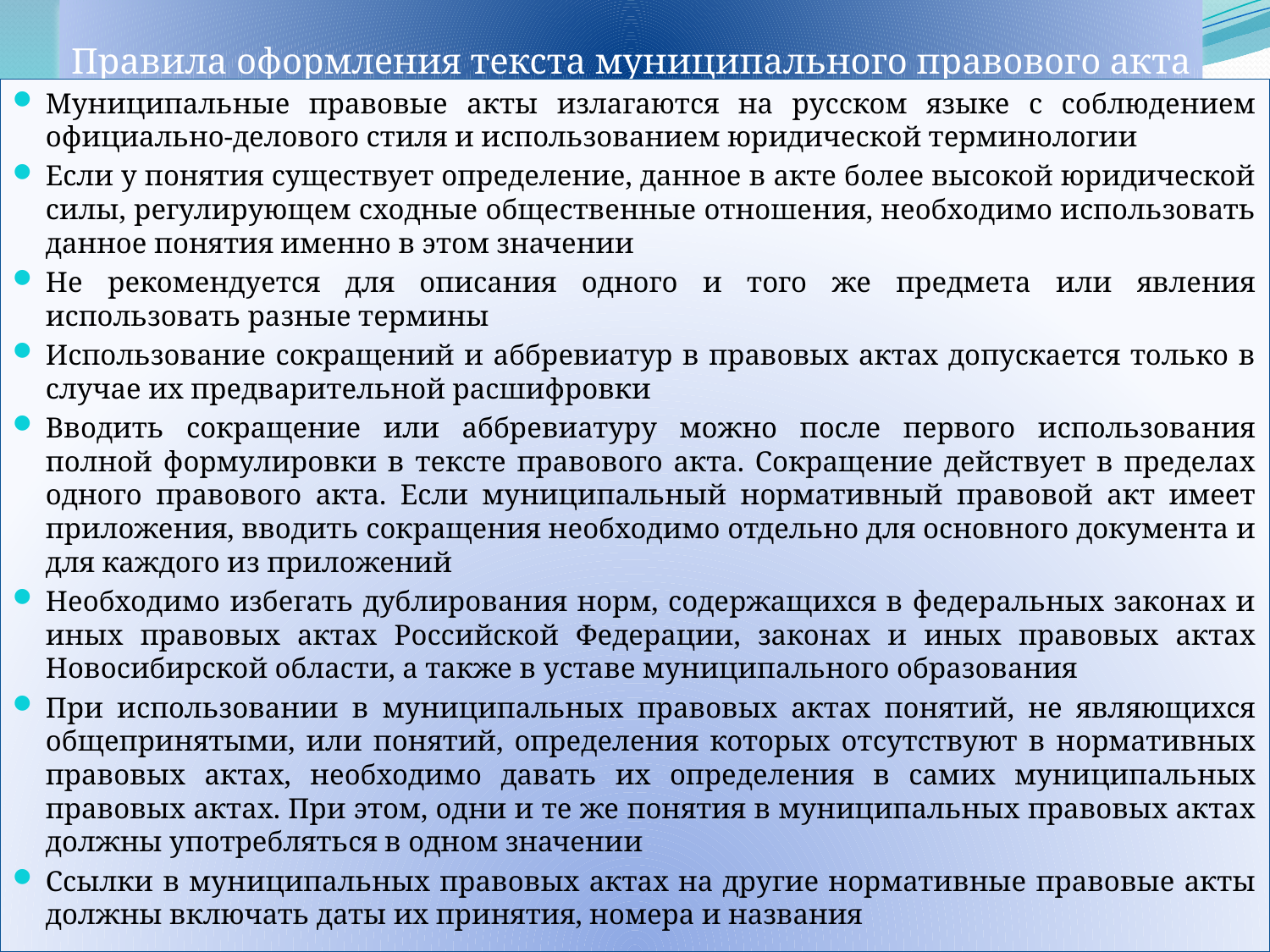

# Правила оформления текста муниципального правового акта
Муниципальные правовые акты излагаются на русском языке с соблюдением официально-делового стиля и использованием юридической терминологии
Если у понятия существует определение, данное в акте более высокой юридической силы, регулирующем сходные общественные отношения, необходимо использовать данное понятия именно в этом значении
Не рекомендуется для описания одного и того же предмета или явления использовать разные термины
Использование сокращений и аббревиатур в правовых актах допускается только в случае их предварительной расшифровки
Вводить сокращение или аббревиатуру можно после первого использования полной формулировки в тексте правового акта. Сокращение действует в пределах одного правового акта. Если муниципальный нормативный правовой акт имеет приложения, вводить сокращения необходимо отдельно для основного документа и для каждого из приложений
Необходимо избегать дублирования норм, содержащихся в федеральных законах и иных правовых актах Российской Федерации, законах и иных правовых актах Новосибирской области, а также в уставе муниципального образования
При использовании в муниципальных правовых актах понятий, не являющихся общепринятыми, или понятий, определения которых отсутствуют в нормативных правовых актах, необходимо давать их определения в самих муниципальных правовых актах. При этом, одни и те же понятия в муниципальных правовых актах должны употребляться в одном значении
Ссылки в муниципальных правовых актах на другие нормативные правовые акты должны включать даты их принятия, номера и названия